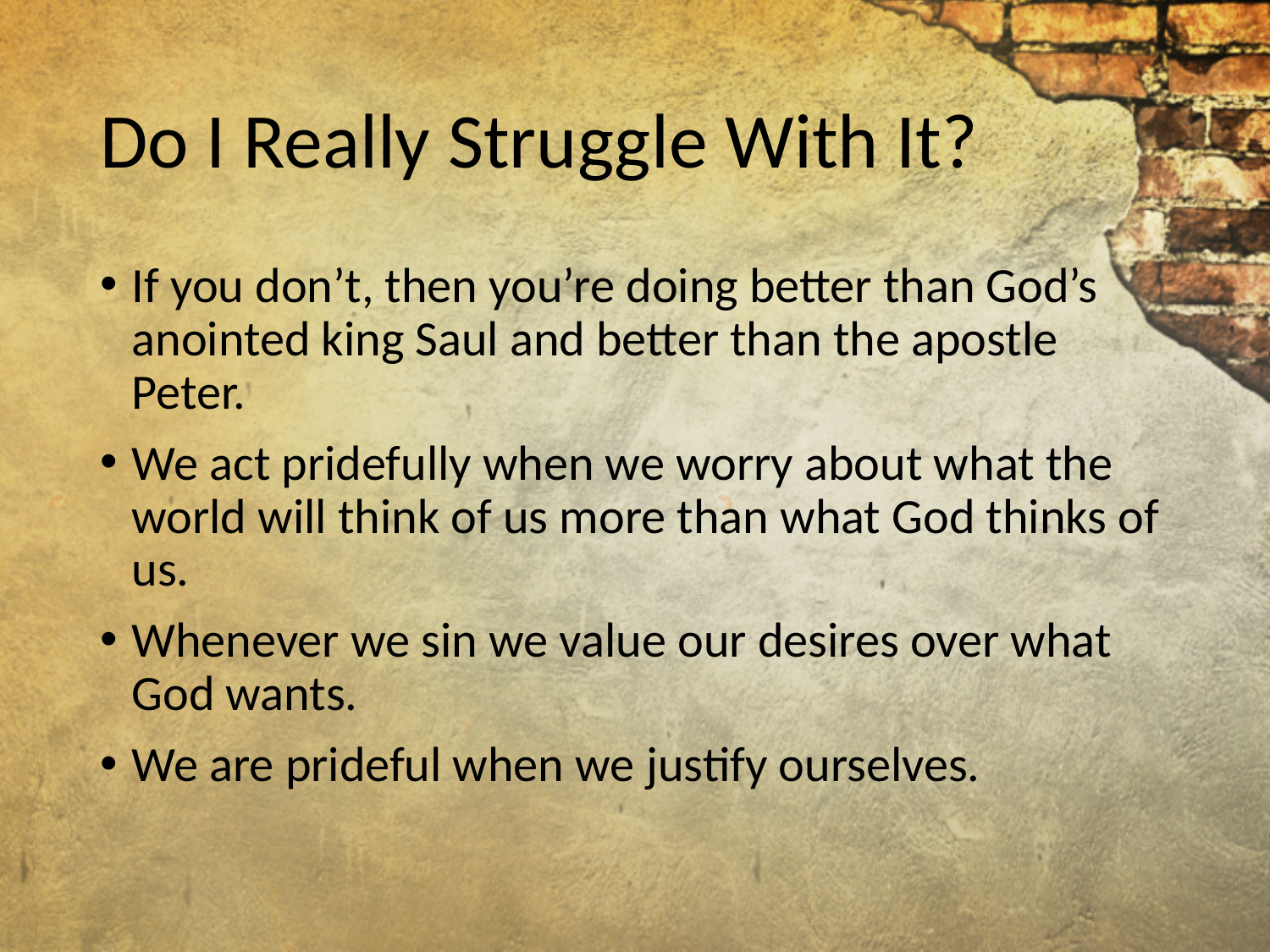

# Do I Really Struggle With It?
If you don’t, then you’re doing better than God’s anointed king Saul and better than the apostle Peter.
We act pridefully when we worry about what the world will think of us more than what God thinks of us.
Whenever we sin we value our desires over what God wants.
We are prideful when we justify ourselves.